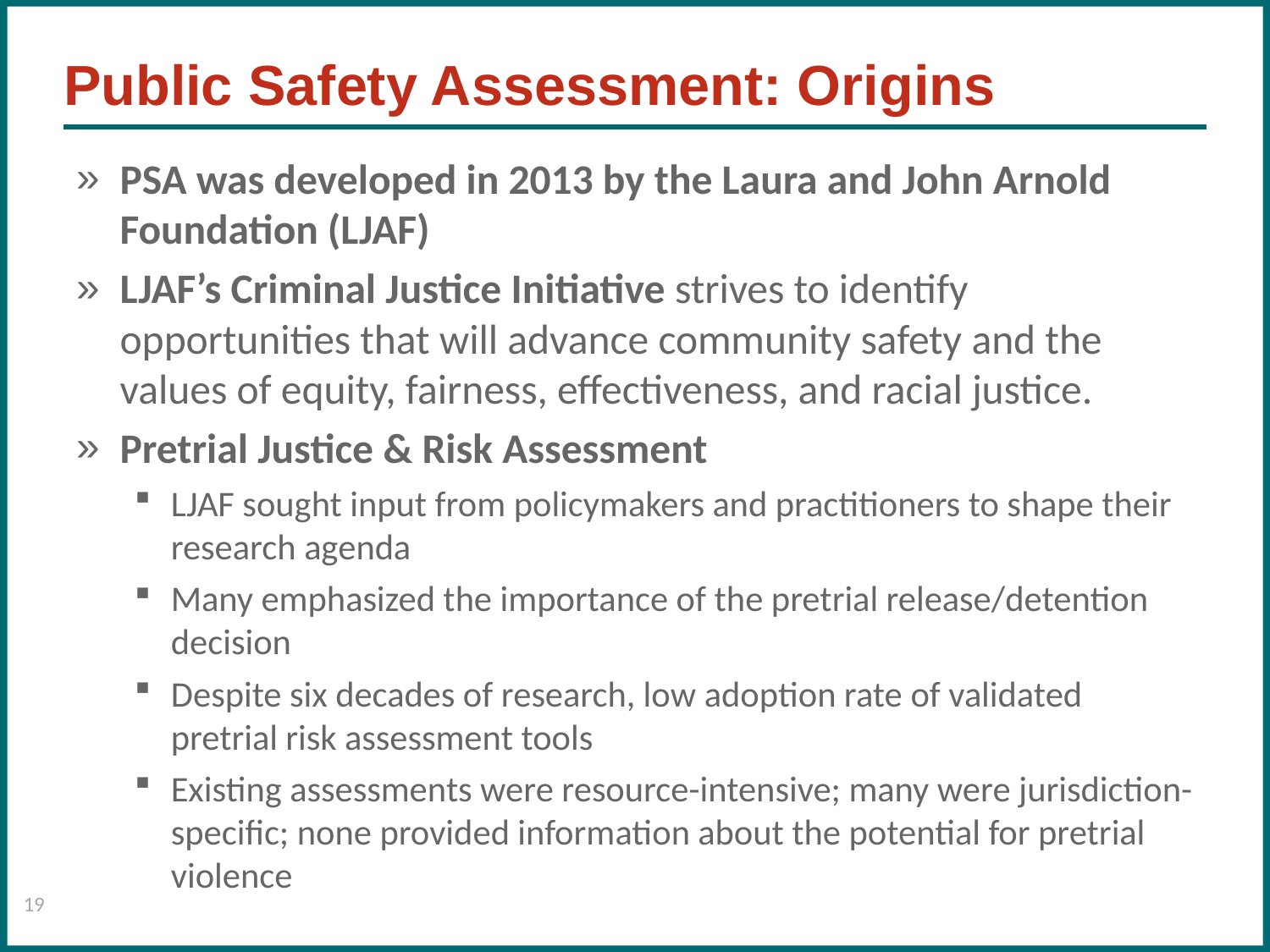

# Public Safety Assessment: Origins
PSA was developed in 2013 by the Laura and John Arnold Foundation (LJAF)
LJAF’s Criminal Justice Initiative strives to identify opportunities that will advance community safety and the values of equity, fairness, effectiveness, and racial justice.
Pretrial Justice & Risk Assessment
LJAF sought input from policymakers and practitioners to shape their research agenda
Many emphasized the importance of the pretrial release/detention decision
Despite six decades of research, low adoption rate of validated pretrial risk assessment tools
Existing assessments were resource-intensive; many were jurisdiction-specific; none provided information about the potential for pretrial violence

19